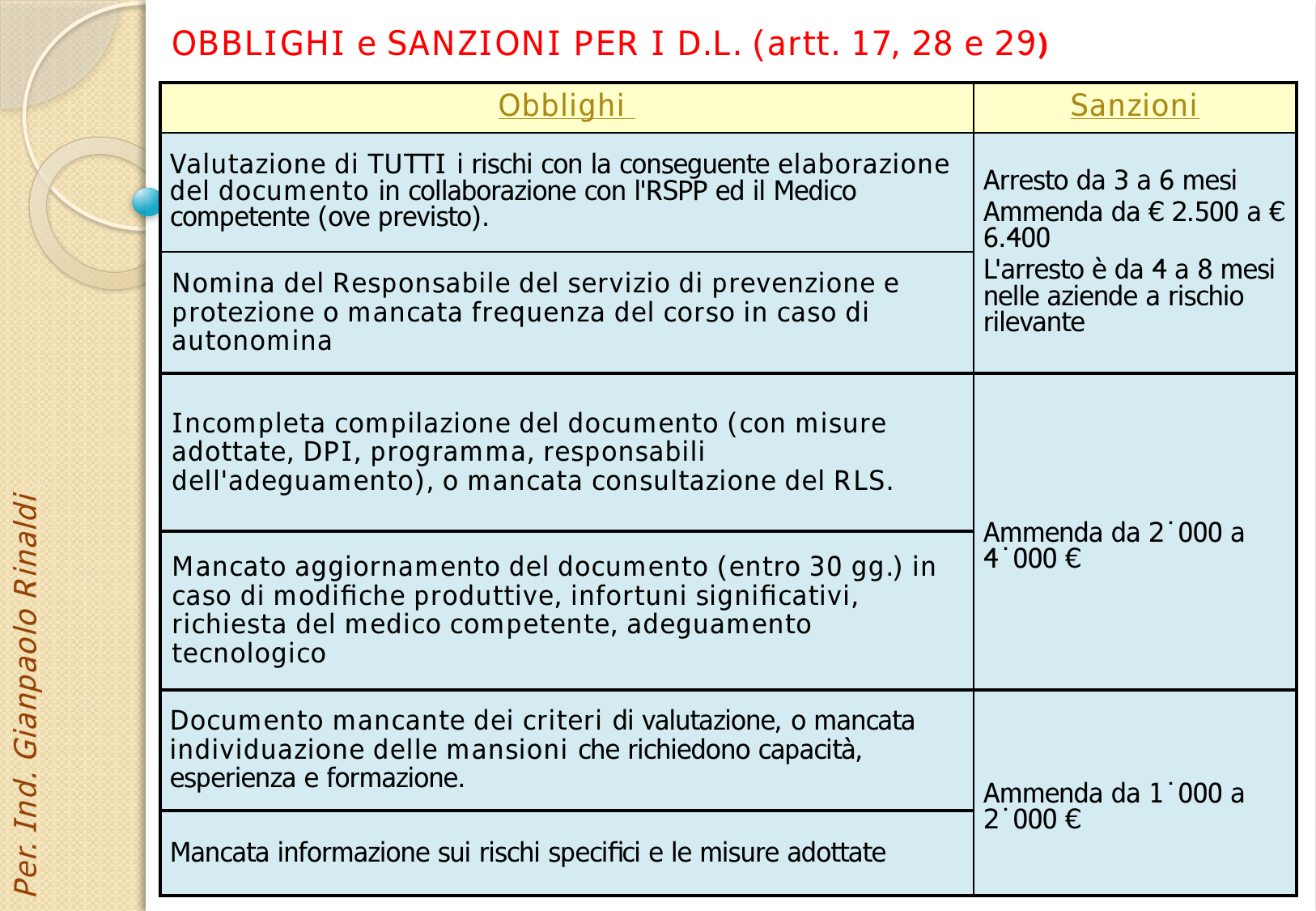

OBBLIGHI e SANZIONI PER I D.L. (artt. 17, 28 e 29)
| Obblighi | Sanzioni |
| --- | --- |
| Valutazione di TUTTI i rischi con la conseguente elaborazione del documento in collaborazione con l'RSPP ed il Medico competente (ove previsto). | Arresto da 3 a 6 mesi Ammenda da € 2.500 a € 6.400 L'arresto è da 4 a 8 mesi nelle aziende a rischio rilevante |
| Nomina del Responsabile del servizio di prevenzione e protezione o mancata frequenza del corso in caso di autonomina |  |
| Incompleta compilazione del documento (con misure adottate, DPI, programma, responsabili dell'adeguamento), o mancata consultazione del RLS. | Ammenda da 2˙000 a 4˙000 € |
| Mancato aggiornamento del documento (entro 30 gg.) in caso di modifiche produttive, infortuni significativi, richiesta del medico competente, adeguamento tecnologico |  |
| Documento mancante dei criteri di valutazione, o mancata individuazione delle mansioni che richiedono capacità, esperienza e formazione. | Ammenda da 1˙000 a 2˙000 € |
| Mancata informazione sui rischi specifici e le misure adottate |  |
Per. Ind. Gianpaolo Rinaldi